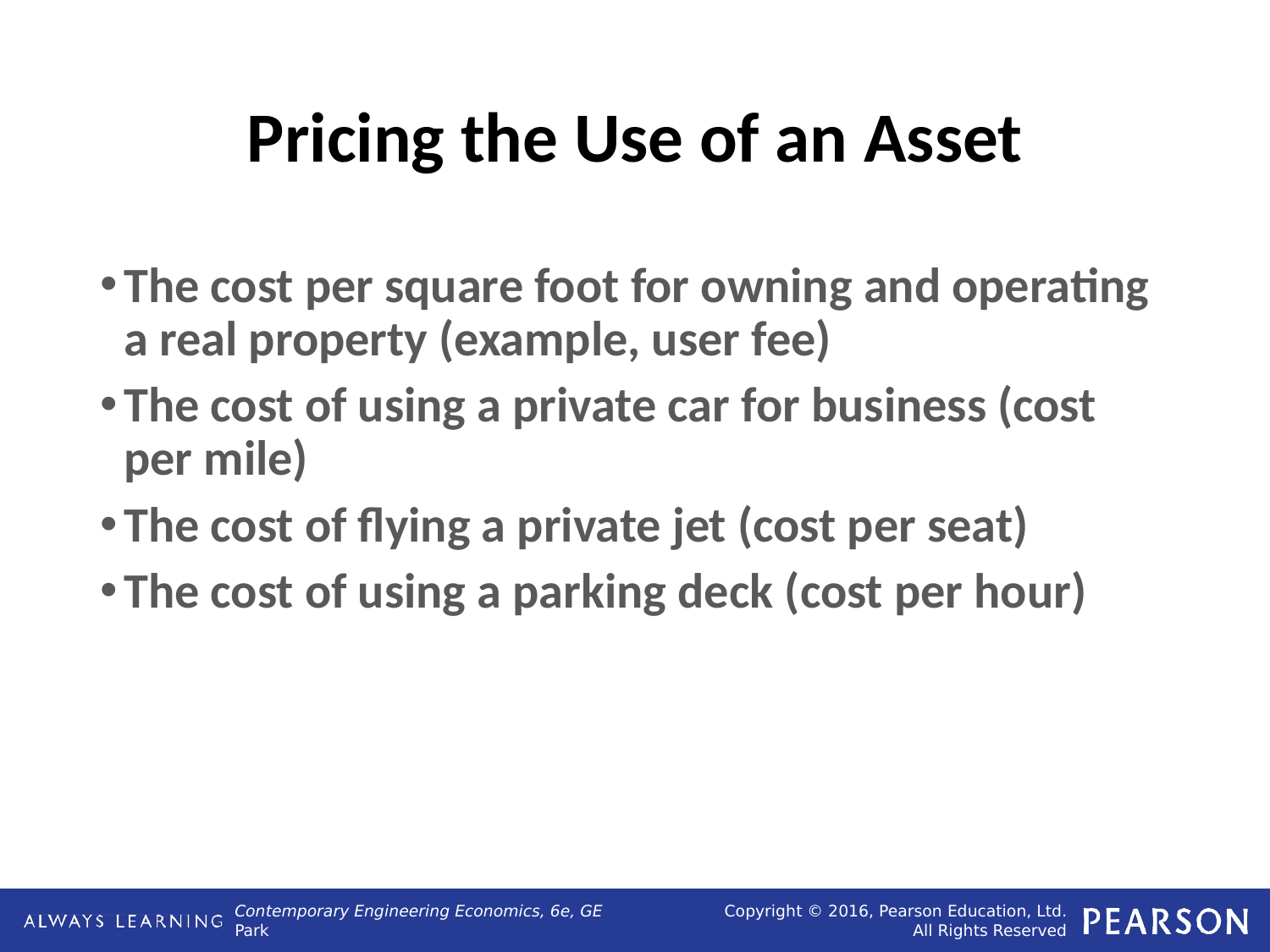

# Pricing the Use of an Asset
The cost per square foot for owning and operating a real property (example, user fee)
The cost of using a private car for business (cost per mile)
The cost of flying a private jet (cost per seat)
The cost of using a parking deck (cost per hour)